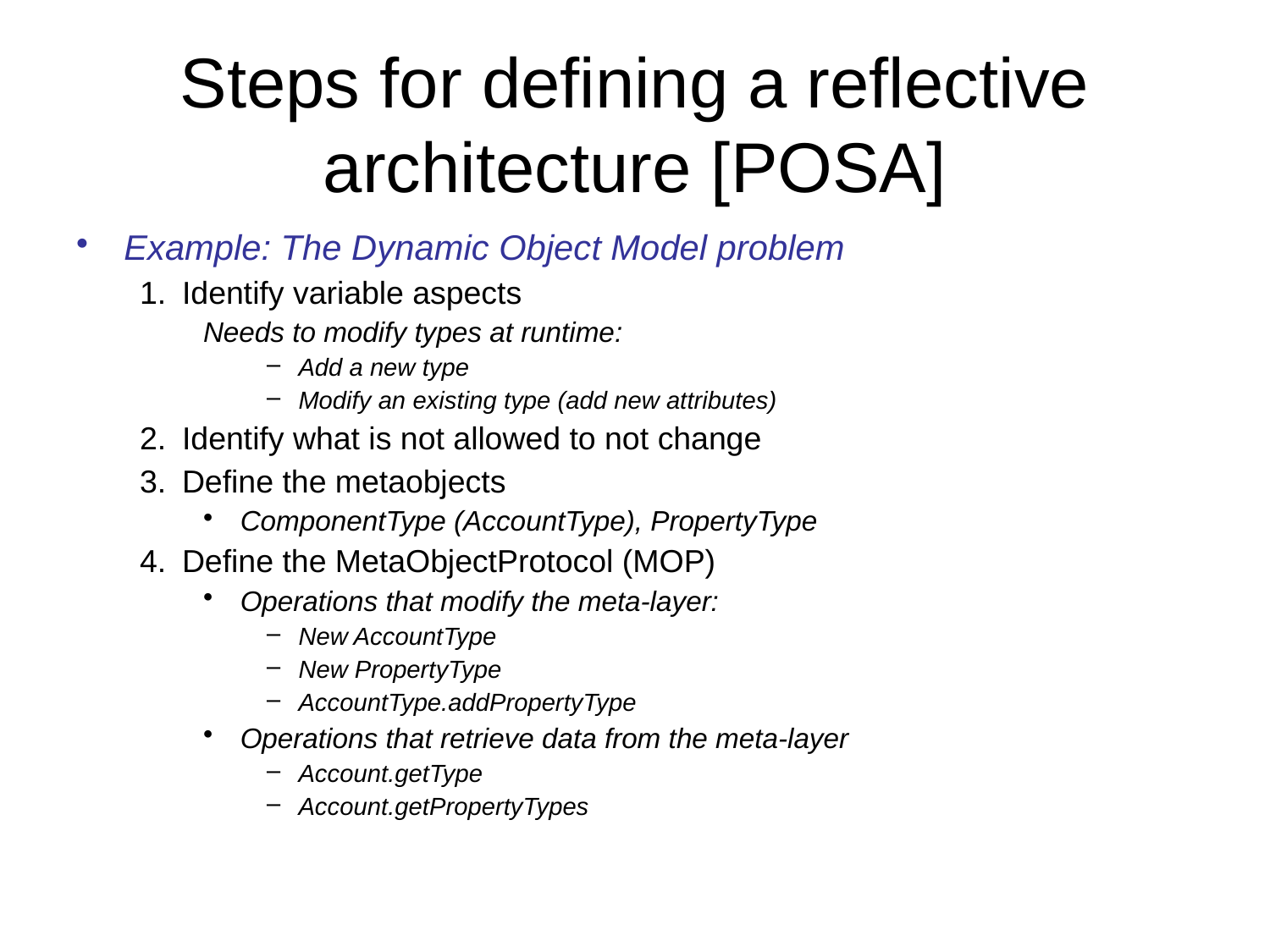

# Steps for defining a reflective architecture [POSA]
Example: The Dynamic Object Model problem
Identify variable aspects
Needs to modify types at runtime:
Add a new type
Modify an existing type (add new attributes)
Identify what is not allowed to not change
Define the metaobjects
ComponentType (AccountType), PropertyType
Define the MetaObjectProtocol (MOP)
Operations that modify the meta-layer:
New AccountType
New PropertyType
AccountType.addPropertyType
Operations that retrieve data from the meta-layer
Account.getType
Account.getPropertyTypes